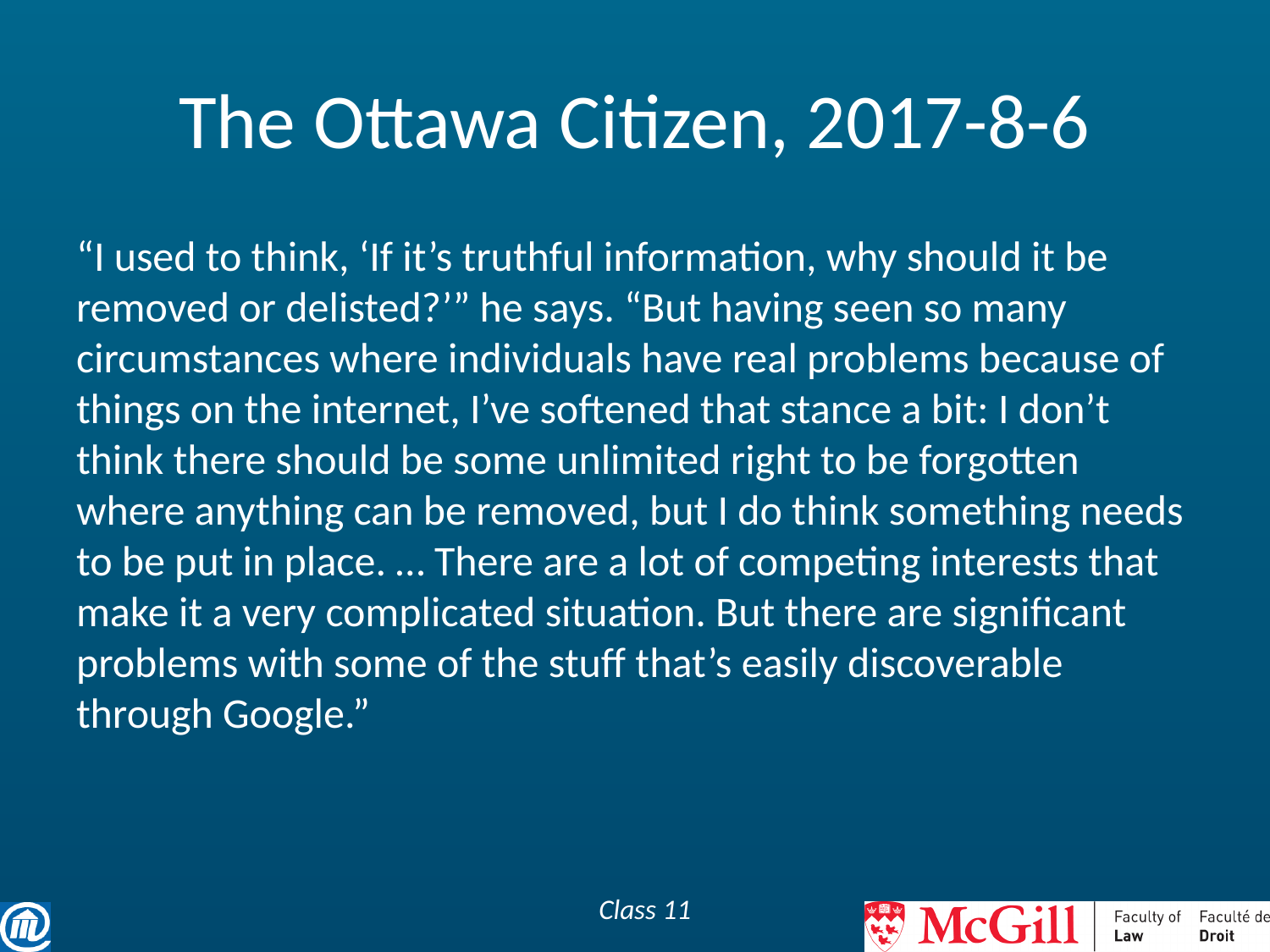

# The Ottawa Citizen, 2017-8-6
“I used to think, ‘If it’s truthful information, why should it be removed or delisted?’” he says. “But having seen so many circumstances where individuals have real problems because of things on the internet, I’ve softened that stance a bit: I don’t think there should be some unlimited right to be forgotten where anything can be removed, but I do think something needs to be put in place. … There are a lot of competing interests that make it a very complicated situation. But there are significant problems with some of the stuff that’s easily discoverable through Google.”
Class 11